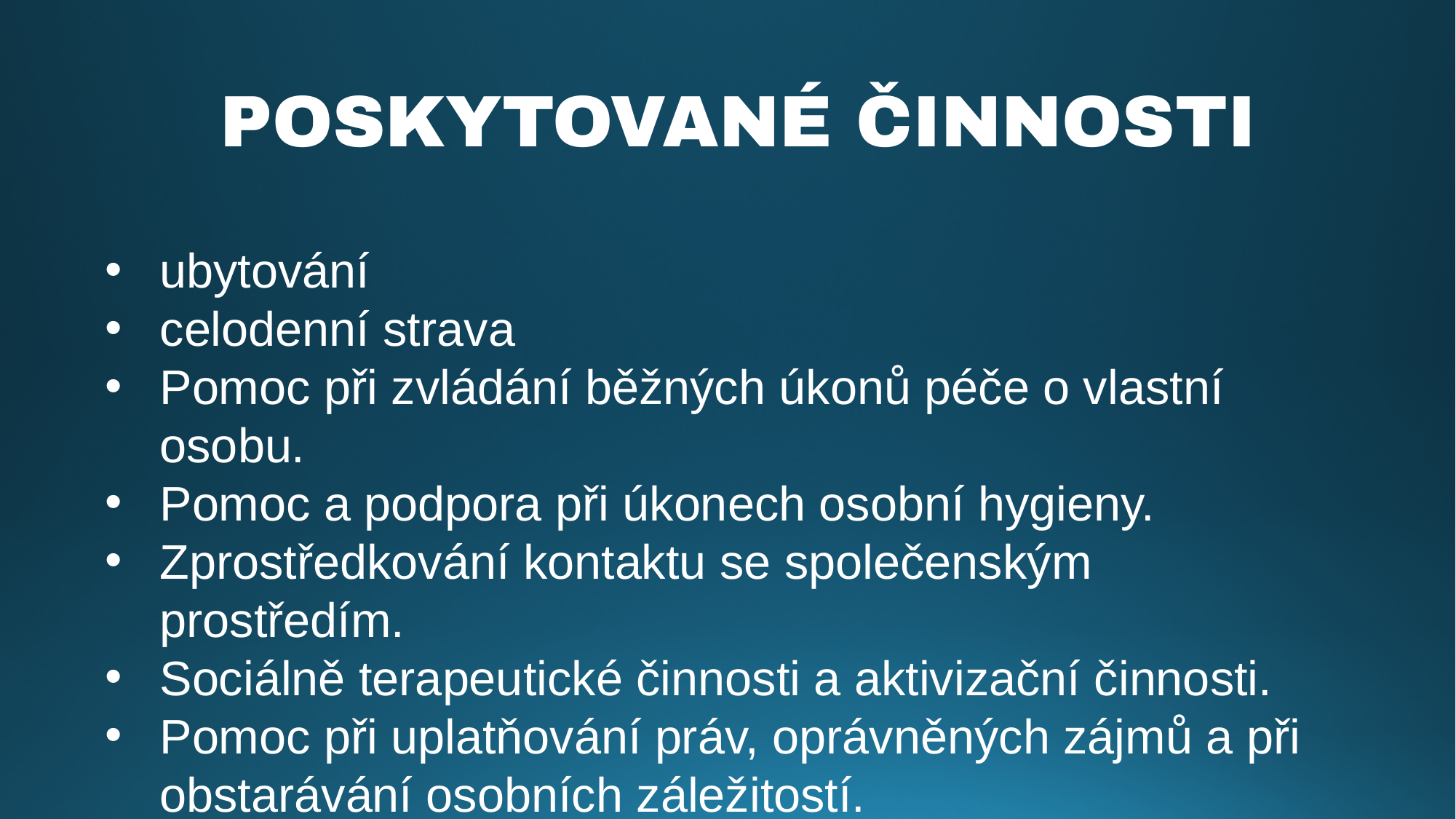

POSKYTOVANÉ ČINNOSTI
ubytování
celodenní strava
Pomoc při zvládání běžných úkonů péče o vlastní osobu.
Pomoc a podpora při úkonech osobní hygieny.
Zprostředkování kontaktu se společenským prostředím.
Sociálně terapeutické činnosti a aktivizační činnosti.
Pomoc při uplatňování práv, oprávněných zájmů a při obstarávání osobních záležitostí.